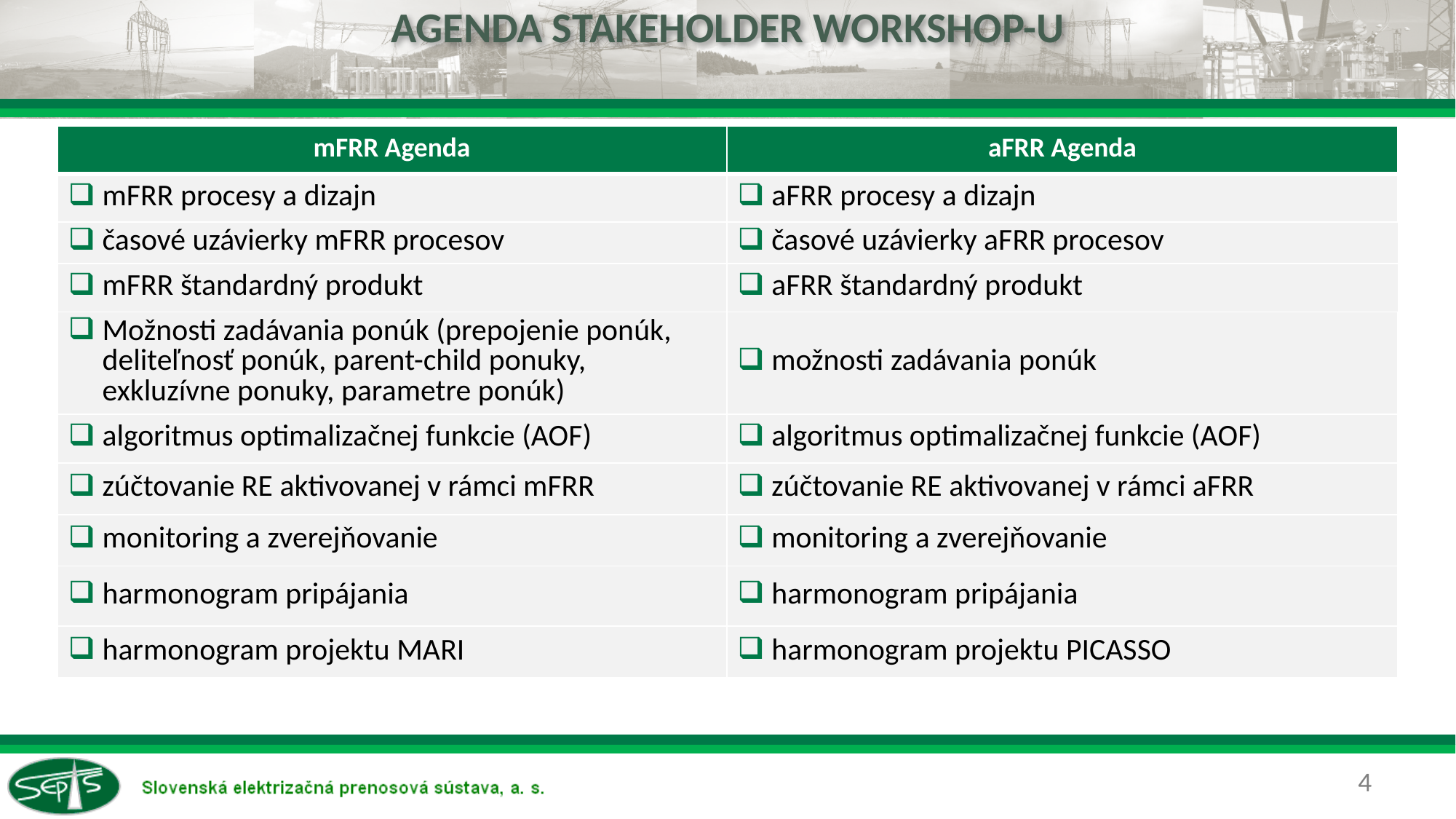

# agenda Stakeholder Workshop-u
| mFRR Agenda | aFRR Agenda |
| --- | --- |
| mFRR procesy a dizajn | aFRR procesy a dizajn |
| časové uzávierky mFRR procesov | časové uzávierky aFRR procesov |
| mFRR štandardný produkt | aFRR štandardný produkt |
| Možnosti zadávania ponúk (prepojenie ponúk, deliteľnosť ponúk, parent-child ponuky, exkluzívne ponuky, parametre ponúk) | možnosti zadávania ponúk |
| algoritmus optimalizačnej funkcie (AOF) | algoritmus optimalizačnej funkcie (AOF) |
| zúčtovanie RE aktivovanej v rámci mFRR | zúčtovanie RE aktivovanej v rámci aFRR |
| monitoring a zverejňovanie | monitoring a zverejňovanie |
| harmonogram pripájania | harmonogram pripájania |
| harmonogram projektu MARI | harmonogram projektu PICASSO |
4